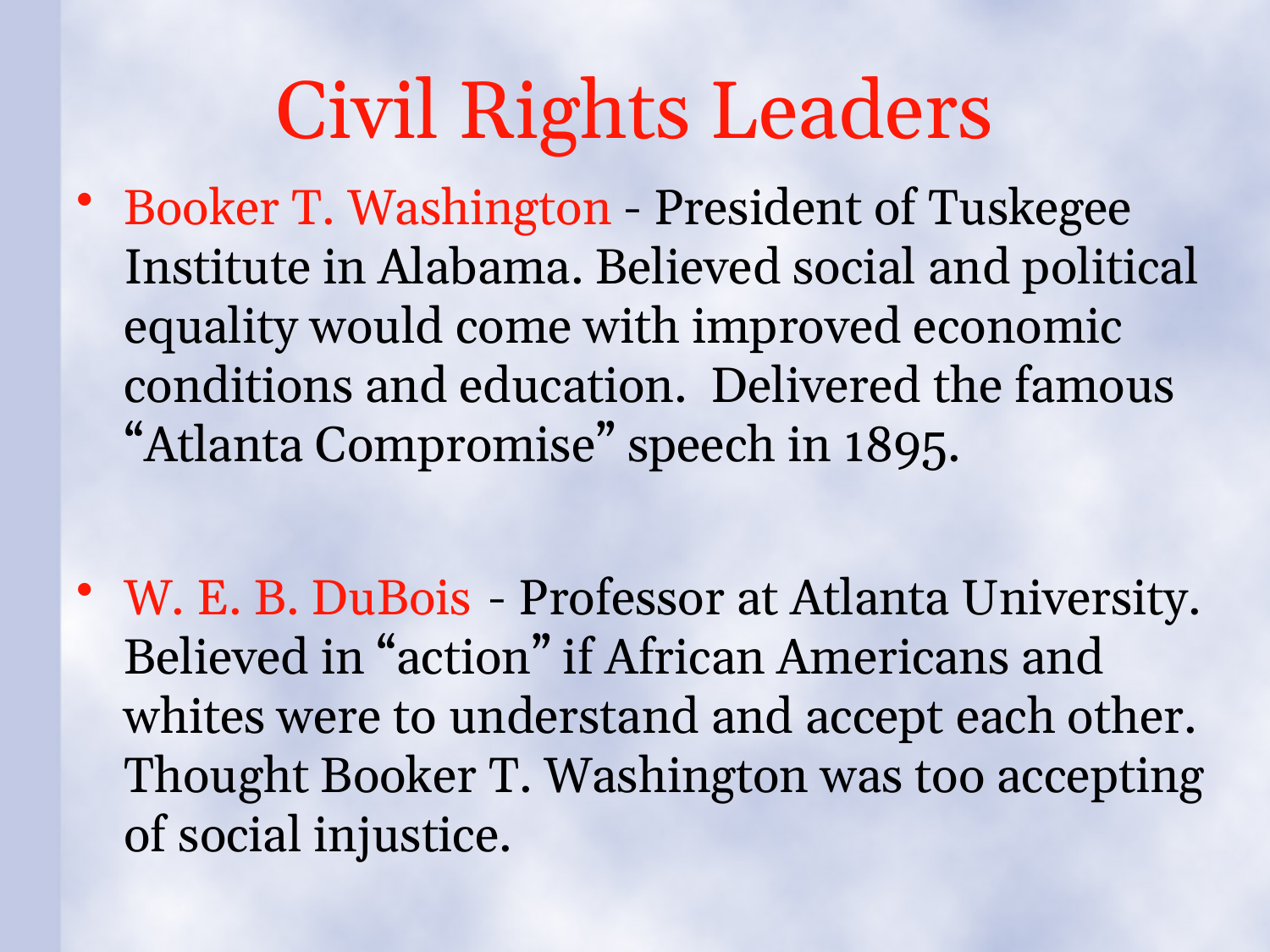

# Civil Rights Leaders
Booker T. Washington - President of Tuskegee Institute in Alabama. Believed social and political equality would come with improved economic conditions and education.  Delivered the famous “Atlanta Compromise” speech in 1895.

W. E. B. DuBois - Professor at Atlanta University.  Believed in “action” if African Americans and whites were to understand and accept each other.  Thought Booker T. Washington was too accepting of social injustice.